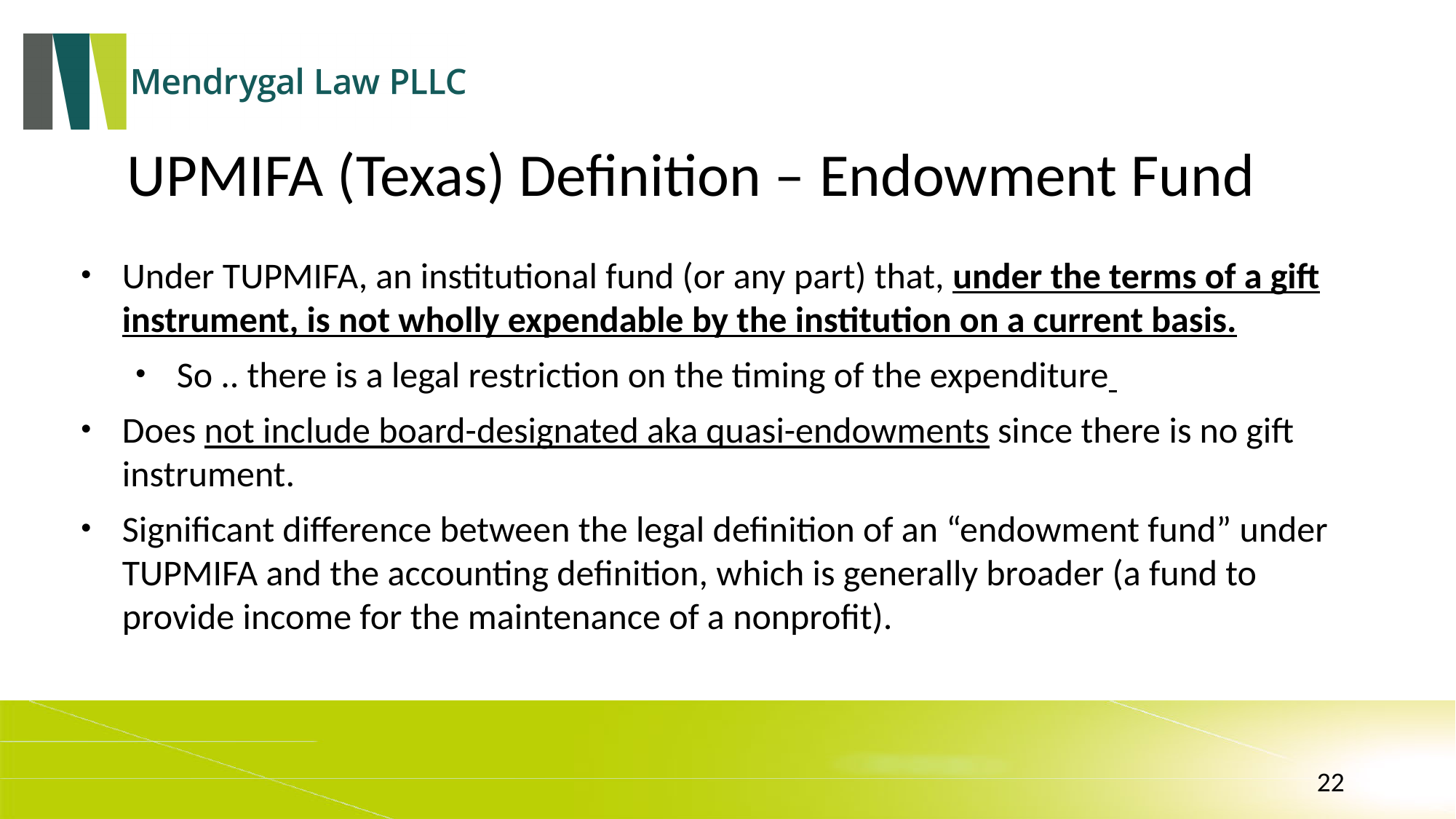

# UPMIFA (Texas) Definition – Endowment Fund

Under TUPMIFA, an institutional fund (or any part) that, under the terms of a gift instrument, is not wholly expendable by the institution on a current basis.
So .. there is a legal restriction on the timing of the expenditure
Does not include board-designated aka quasi-endowments since there is no gift instrument.
Significant difference between the legal definition of an “endowment fund” under TUPMIFA and the accounting definition, which is generally broader (a fund to provide income for the maintenance of a nonprofit).
22